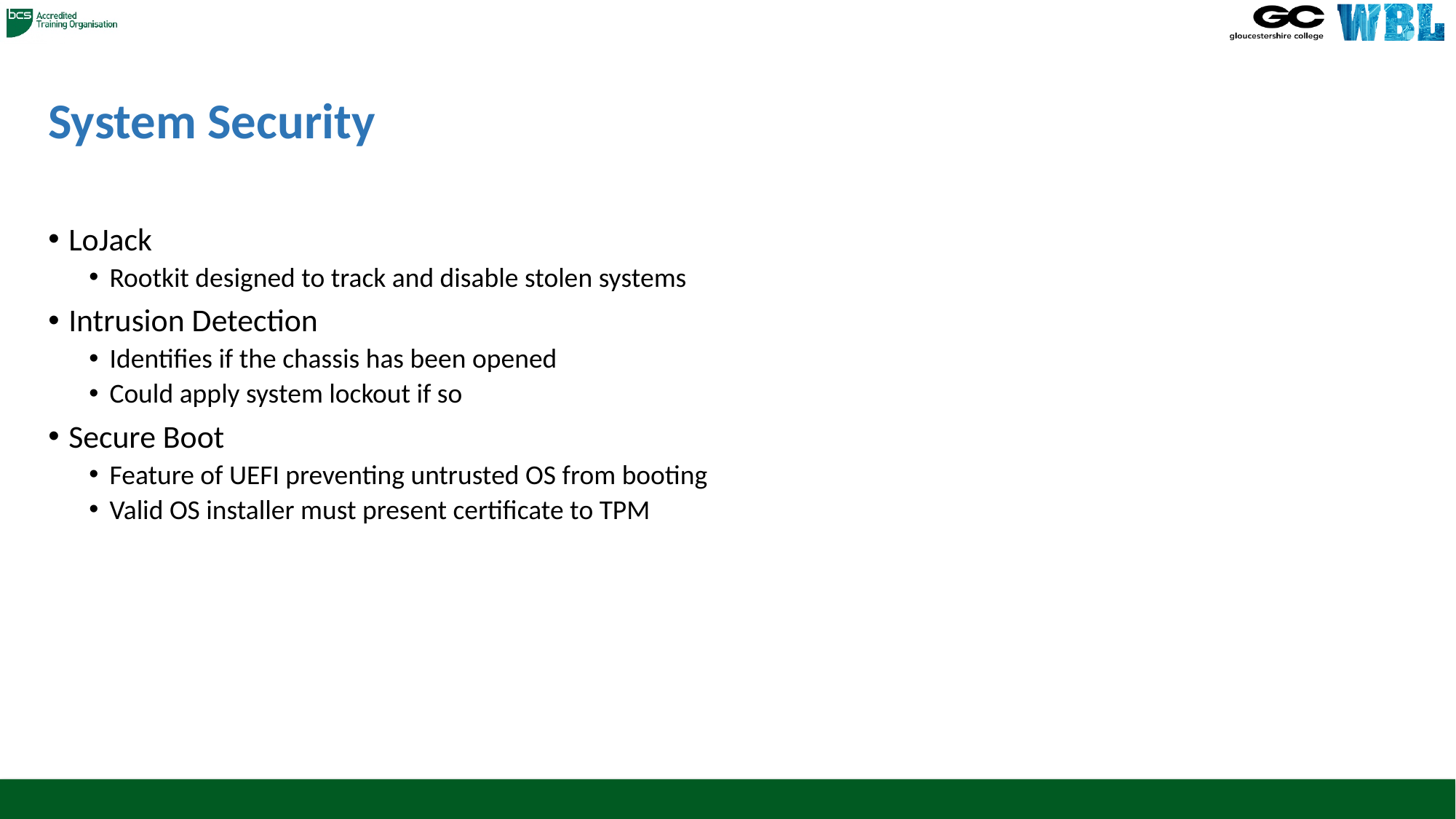

# System Security
LoJack
Rootkit designed to track and disable stolen systems
Intrusion Detection
Identifies if the chassis has been opened
Could apply system lockout if so
Secure Boot
Feature of UEFI preventing untrusted OS from booting
Valid OS installer must present certificate to TPM